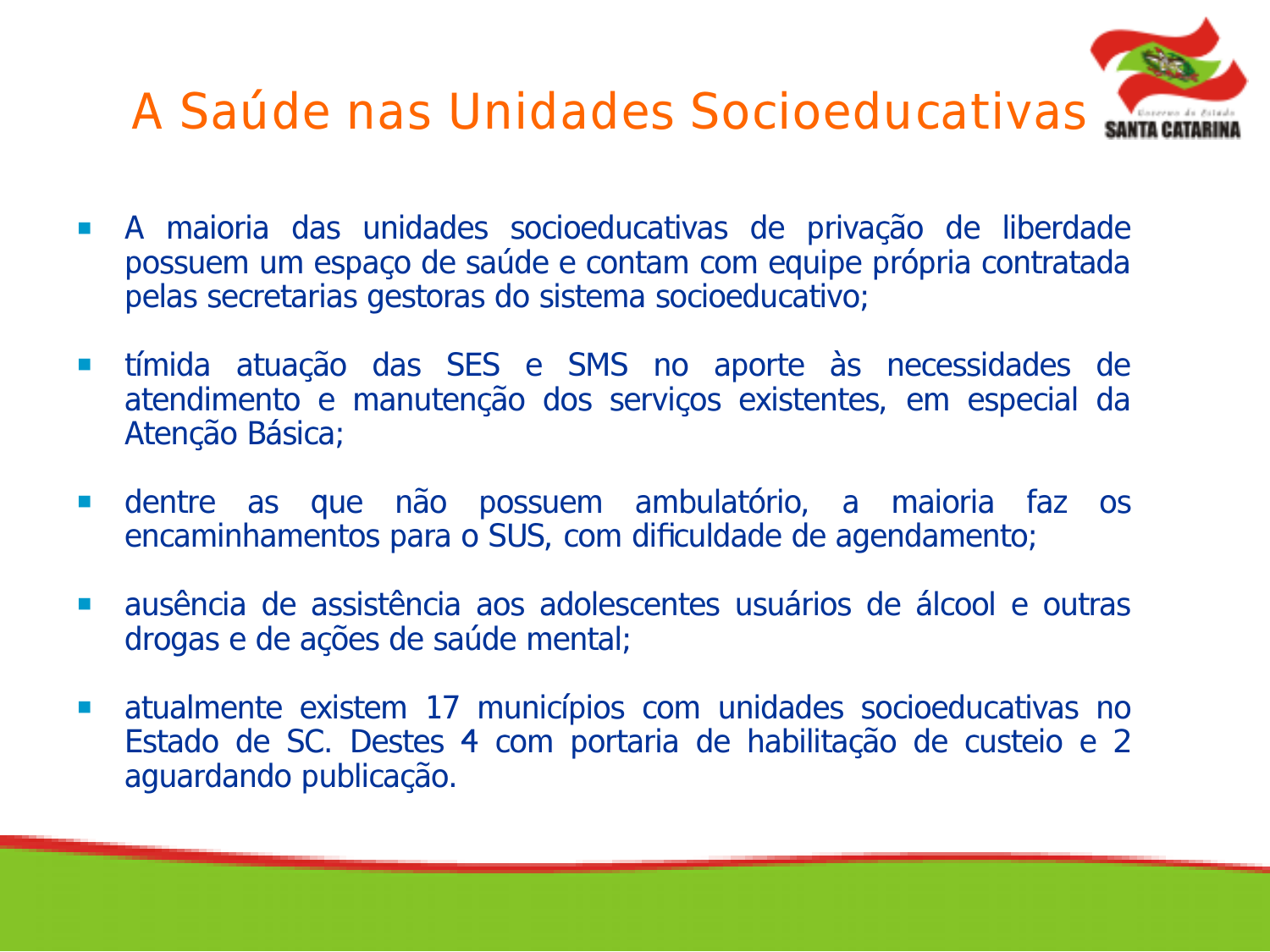

A Saúde nas Unidades Socioeducativas

A maioria das unidades socioeducativas de privação de liberdade possuem um espaço de saúde e contam com equipe própria contratada pelas secretarias gestoras do sistema socioeducativo;

tímida atuação das SES e SMS no aporte às necessidades de atendimento e manutenção dos serviços existentes, em especial da Atenção Básica;

dentre as que não possuem ambulatório, a maioria faz os encaminhamentos para o SUS, com dificuldade de agendamento;

ausência de assistência aos adolescentes usuários de álcool e outras drogas e de ações de saúde mental;

atualmente existem 17 municípios com unidades socioeducativas no Estado de SC. Destes 4 com portaria de habilitação de custeio e 2 aguardando publicação.